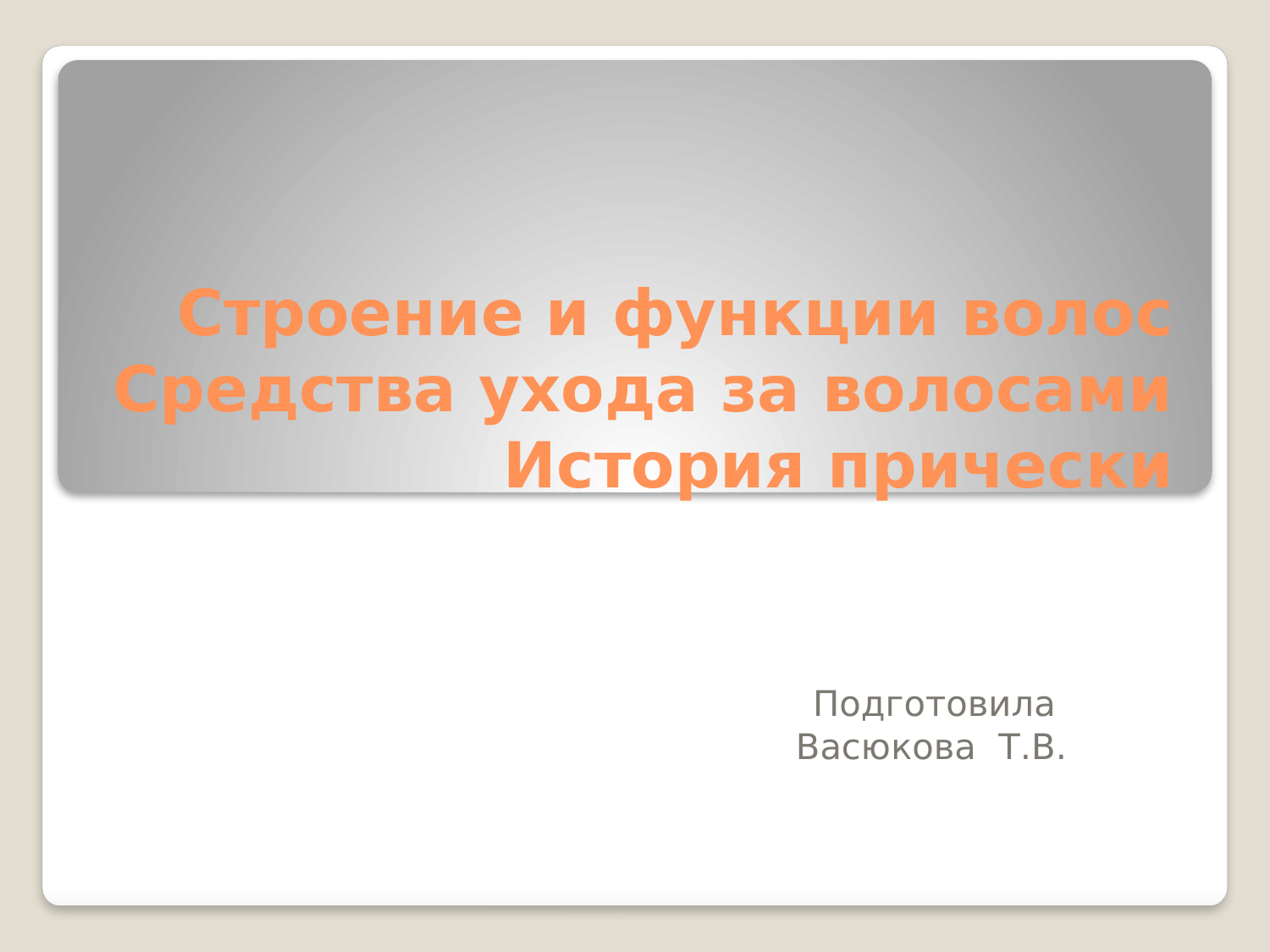

# Строение и функции волос Средства ухода за волосами История прически
Подготовила
Васюкова  Т.В.